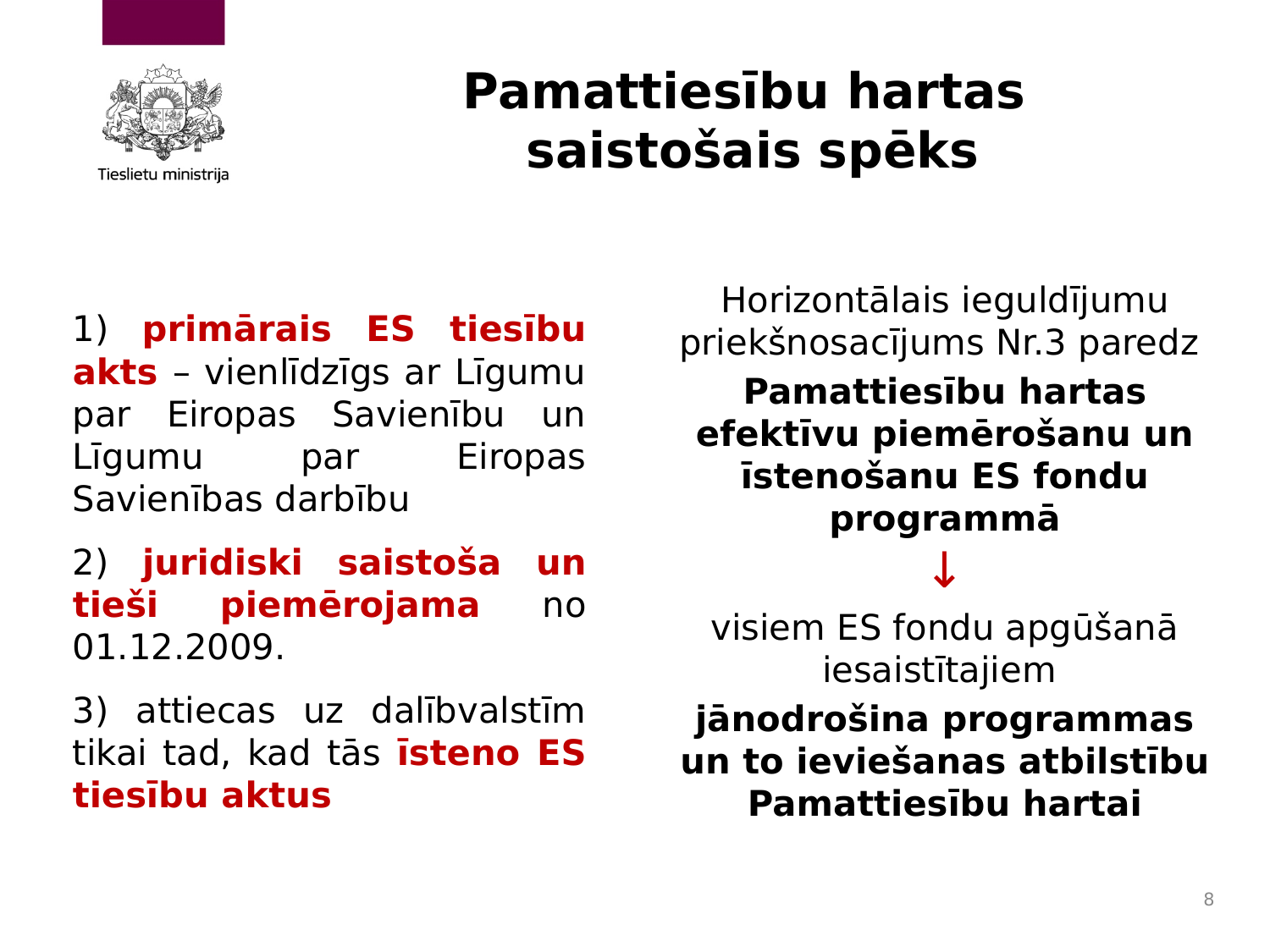

# Pamattiesību hartas saistošais spēks
1) primārais ES tiesību akts – vienlīdzīgs ar Līgumu par Eiropas Savienību un Līgumu par Eiropas Savienības darbību
2) juridiski saistoša un tieši piemērojama no 01.12.2009.
3) attiecas uz dalībvalstīm tikai tad, kad tās īsteno ES tiesību aktus
Horizontālais ieguldījumu priekšnosacījums Nr.3 paredz
Pamattiesību hartas efektīvu piemērošanu un īstenošanu ES fondu programmā
↓
visiem ES fondu apgūšanā iesaistītajiem
jānodrošina programmas un to ieviešanas atbilstību Pamattiesību hartai
8